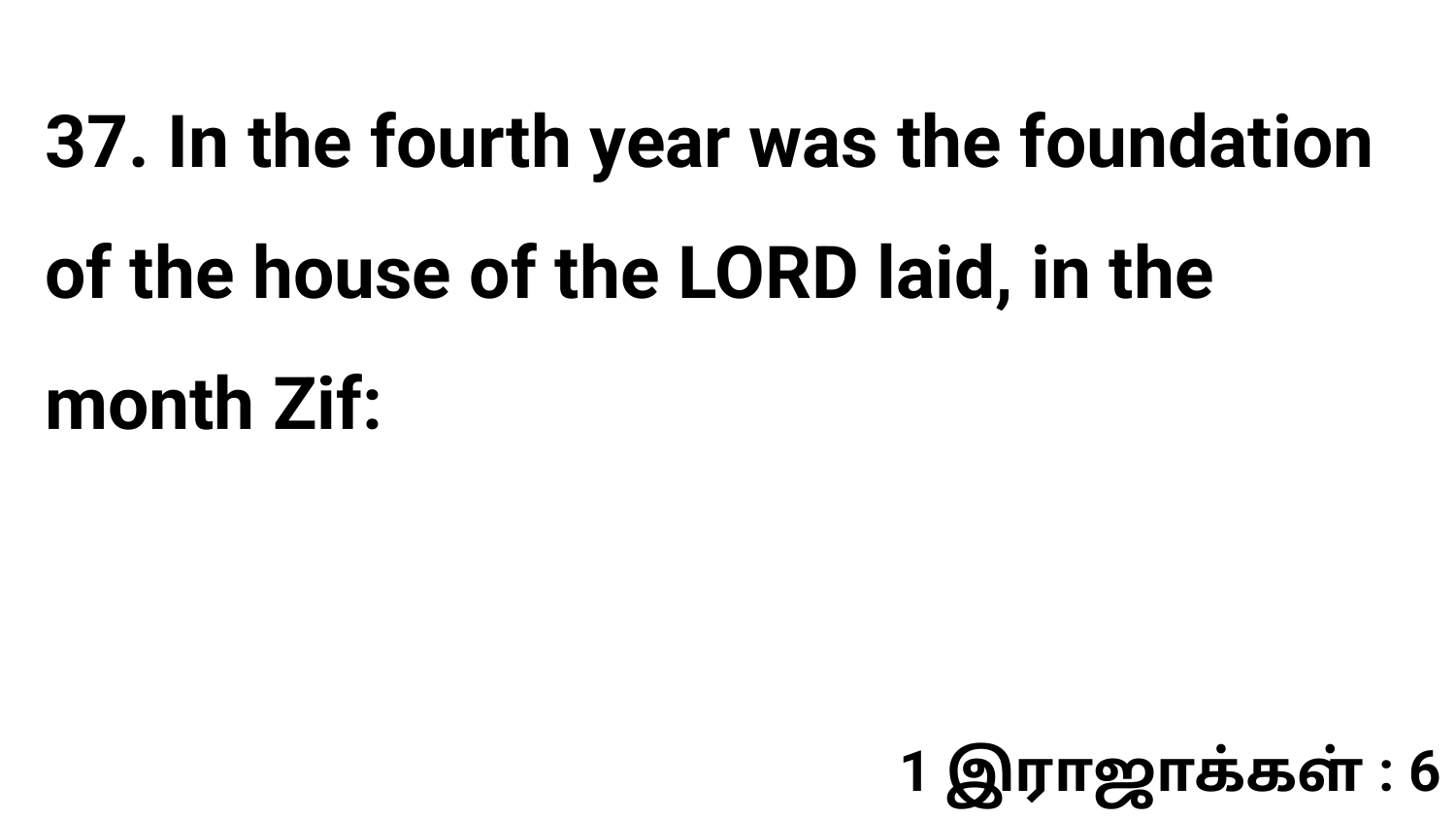

37. In the fourth year was the foundation of the house of the LORD laid, in the month Zif:
1 இராஜாக்கள் : 6